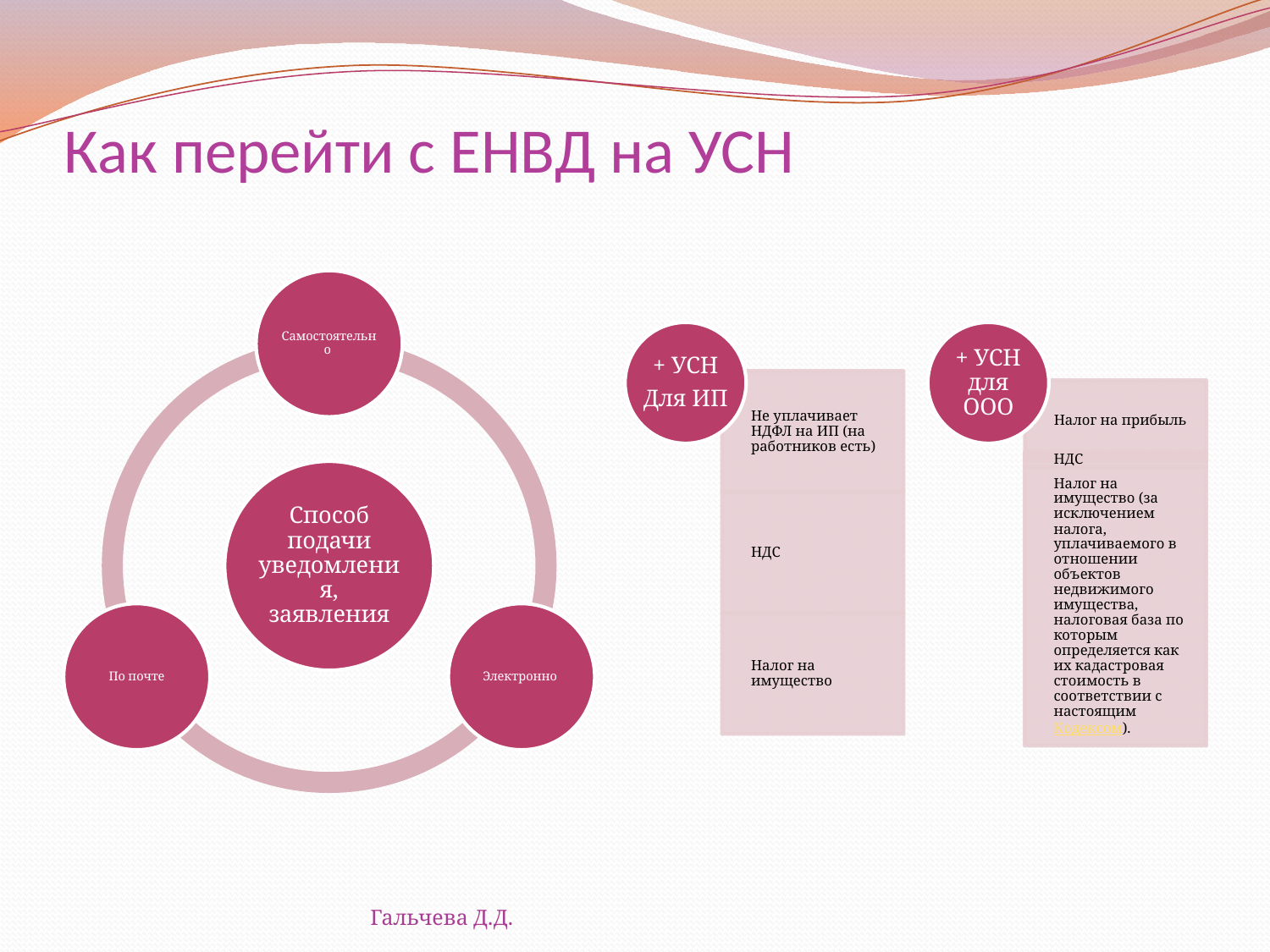

# Как перейти с ЕНВД на УСН
Не уплачивает НДФЛ на ИП (на работников есть)
НДС
Налог на имущество
+ УСН
Для ИП
Налог на прибыль
НДС
Налог на имущество (за исключением налога, уплачиваемого в отношении объектов недвижимого имущества, налоговая база по которым определяется как их кадастровая стоимость в соответствии с настоящим Кодексом).
+ УСН для ООО
Способ подачи уведомления, заявления
Самостоятельно
Электронно
По почте
Гальчева Д.Д.